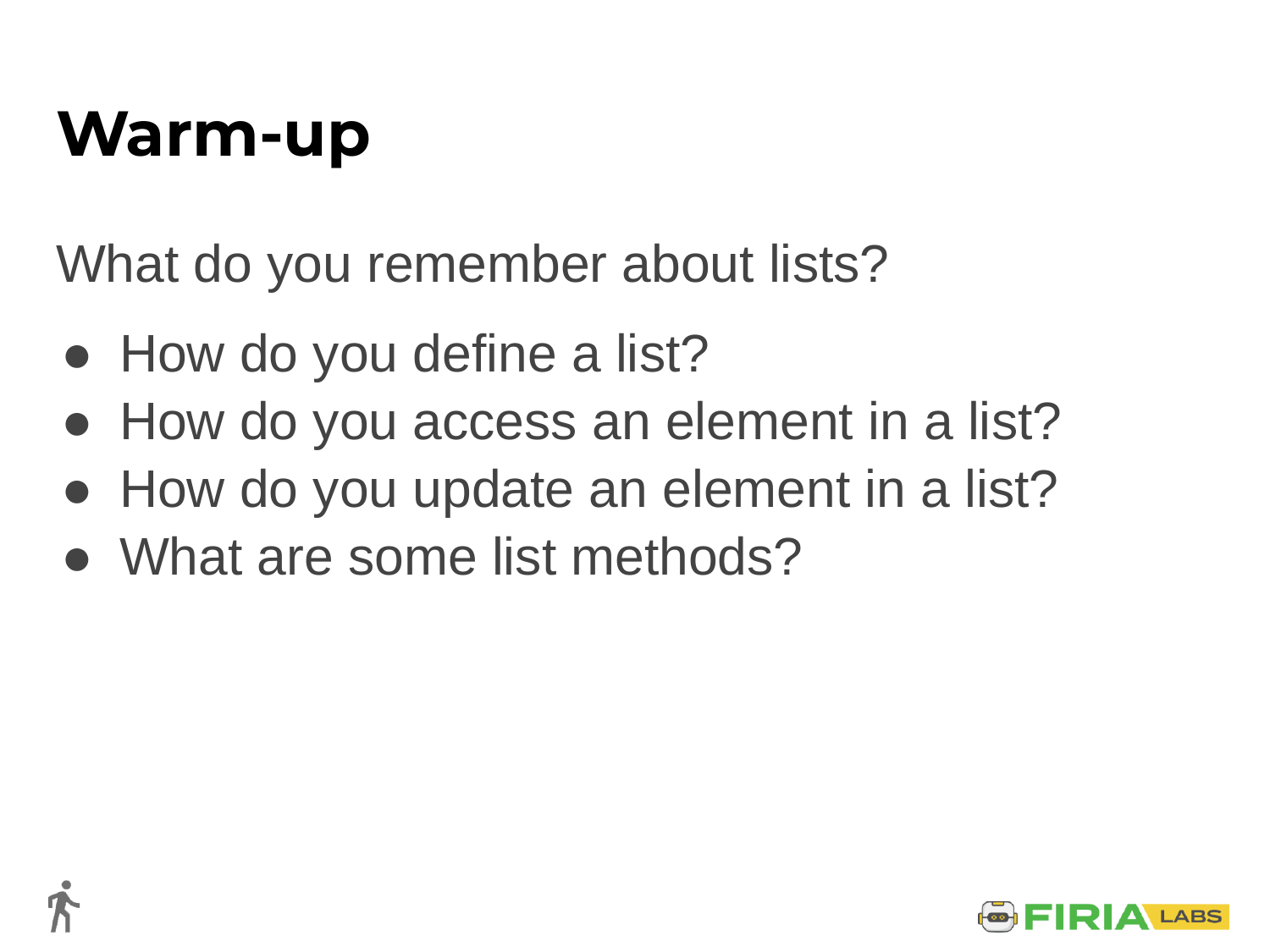

# Warm-up
What do you remember about lists?
How do you define a list?
How do you access an element in a list?
How do you update an element in a list?
What are some list methods?